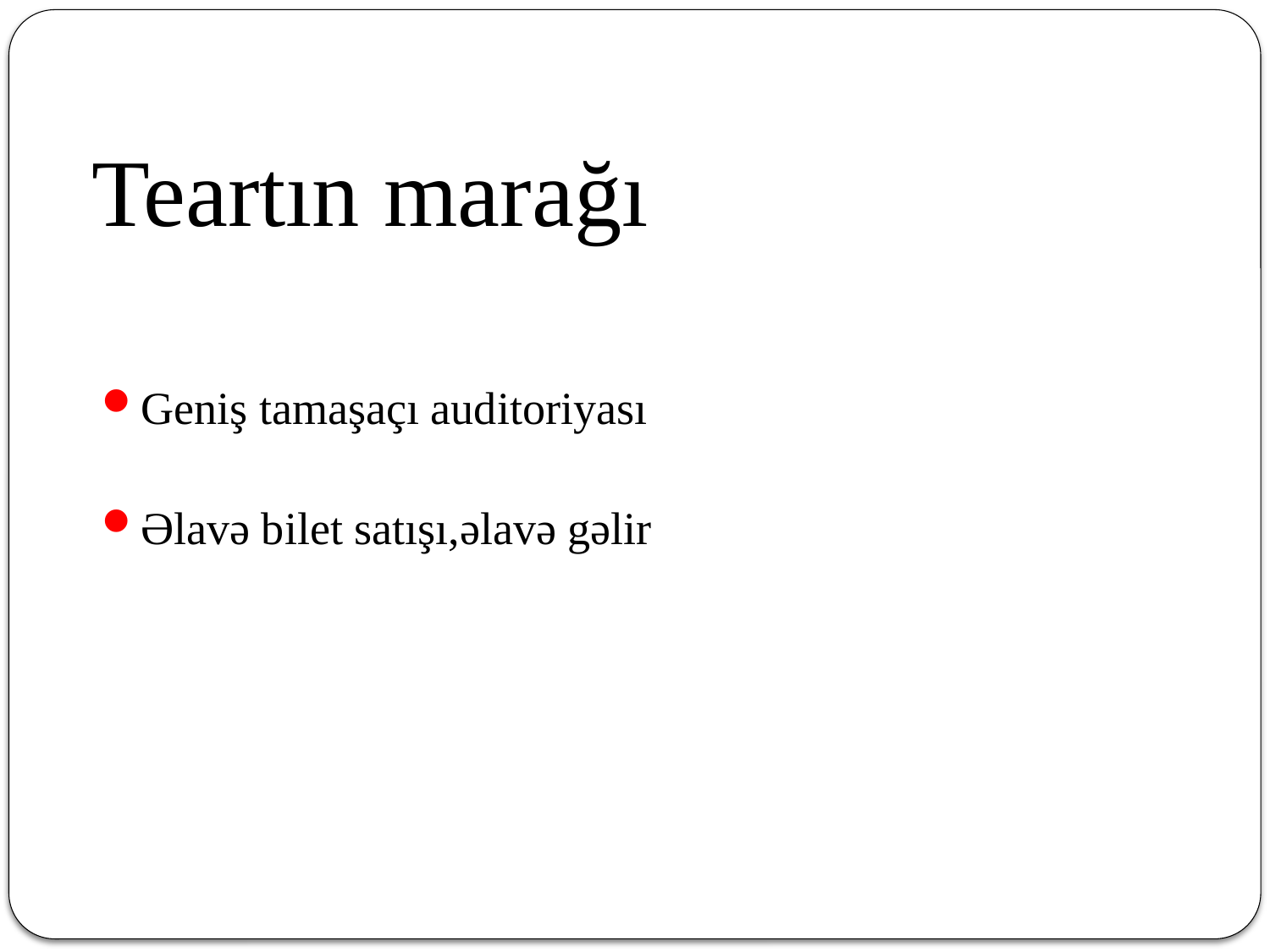

# Teartın marağı
Geniş tamaşaçı auditoriyası
Əlavə bilet satışı,əlavə gəlir